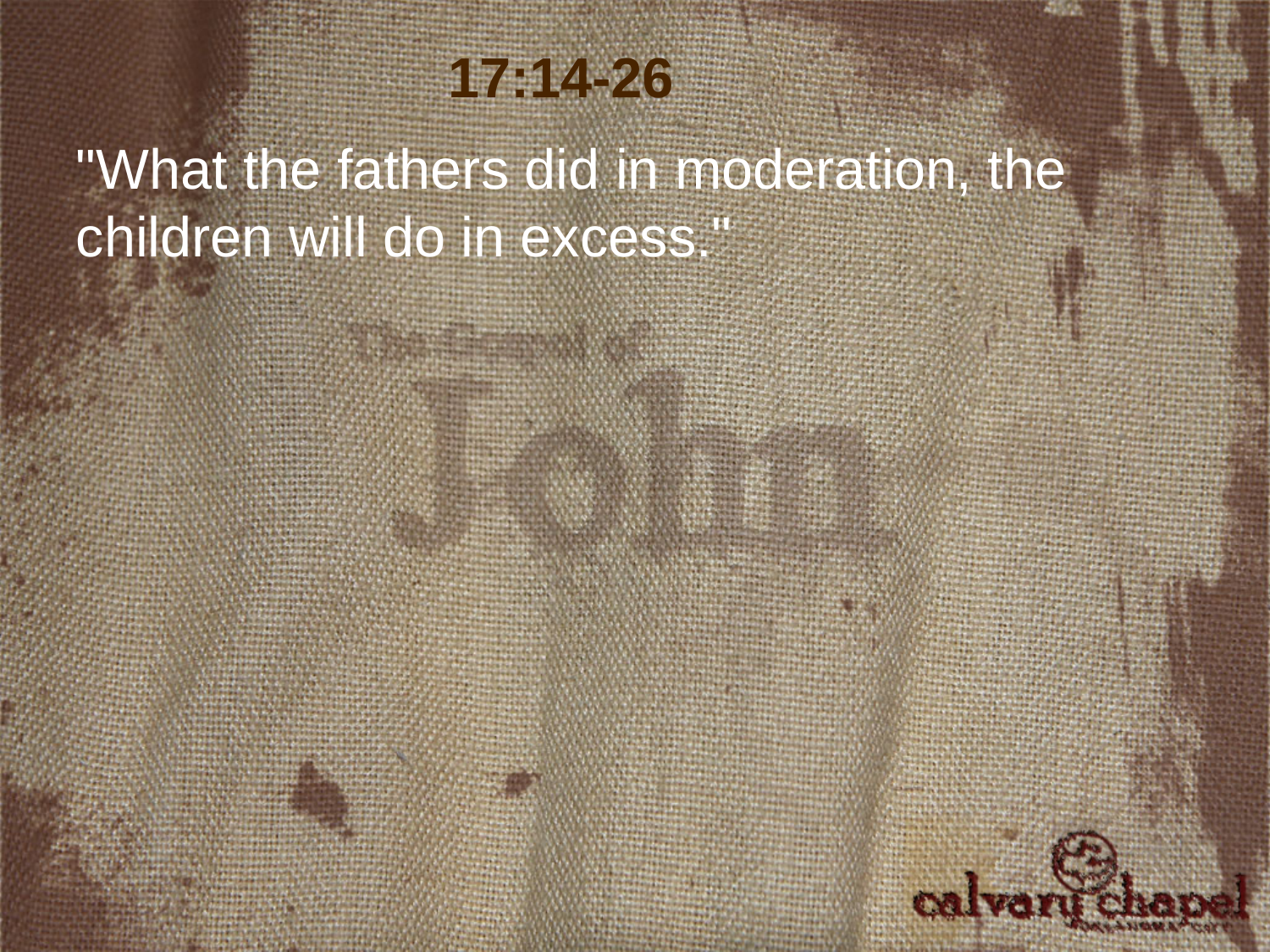

17:14-26
"What the fathers did in moderation, the children will do in excess."